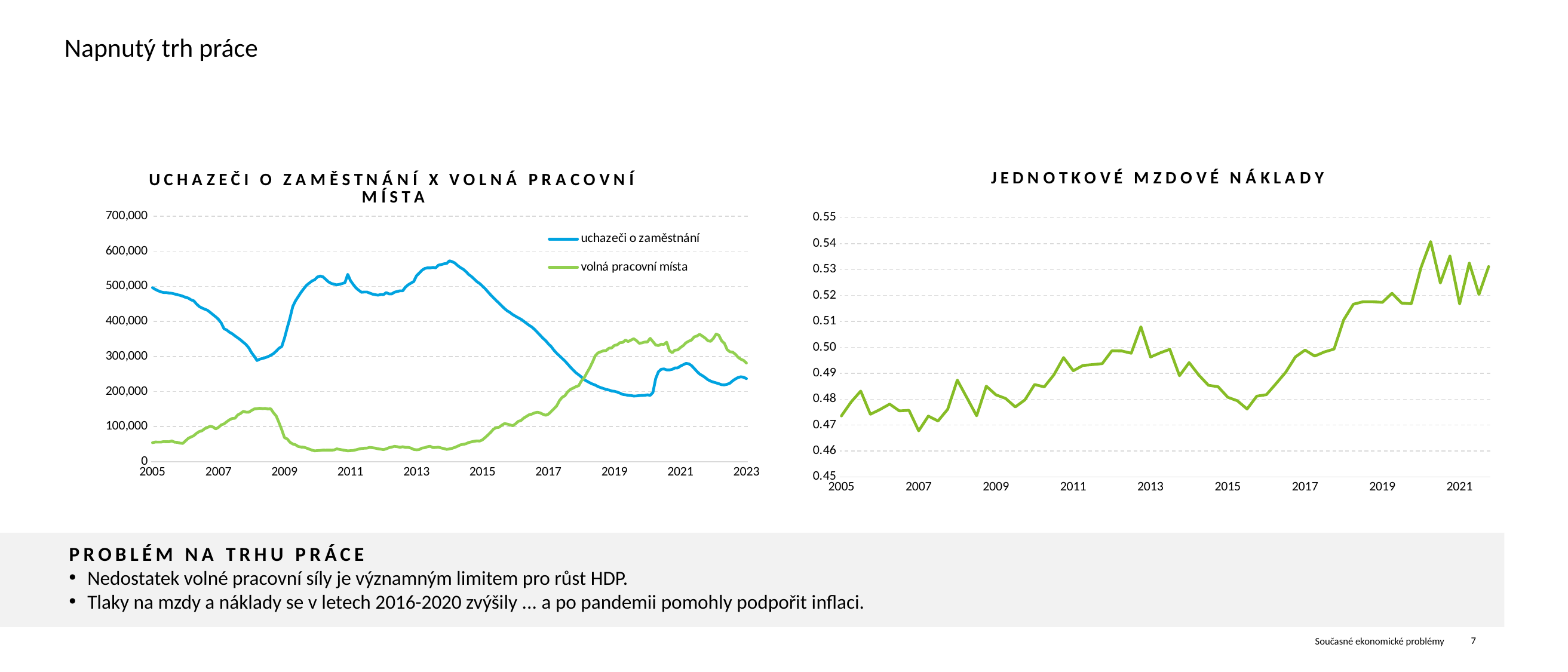

# Napnutý trh práce

### Chart: UCHAZEČI O ZAMĚSTNÁNÍ X VOLNÁ PRACOVNÍ MÍSTA

| Category |  |  |
|---|---|---|
| 38353 | 496270.56860763655 | 54180.0 |
| 38384 | 491273.5081893165 | 56037.0 |
| 38412 | 487480.58422412846 | 55866.0 |
| 38443 | 484256.8012469718 | 55864.0 |
| 38473 | 482352.5879827762 | 57172.0 |
| 38504 | 482252.1938100844 | 56998.0 |
| 38534 | 480809.5741138238 | 56789.0 |
| 38565 | 480184.6593599986 | 59296.0 |
| 38596 | 478250.2941444872 | 55798.0 |
| 38626 | 476046.6167638459 | 55133.0 |
| 38657 | 474392.2833336632 | 53006.0 |
| 38687 | 471830.7221352816 | 52164.0 |
| 38718 | 468564.55157293717 | 59359.0 |
| 38749 | 466522.88008355605 | 66487.0 |
| 38777 | 461598.3914179512 | 70473.0 |
| 38808 | 458529.5070116501 | 74148.0 |
| 38838 | 449739.07794063026 | 80902.0 |
| 38869 | 442323.46794589807 | 85945.0 |
| 38899 | 438255.6704425903 | 88217.0 |
| 38930 | 434805.13808158145 | 94217.0 |
| 38961 | 431697.1724653789 | 97543.0 |
| 38991 | 425690.894857122 | 101139.0 |
| 39022 | 419228.51117724803 | 98966.0 |
| 39052 | 412993.8026614226 | 93425.0 |
| 39083 | 405712.24158112594 | 97896.0 |
| 39114 | 395476.7770524216 | 104877.0 |
| 39142 | 379169.09334939363 | 107709.0 |
| 39173 | 375393.8376836045 | 113895.0 |
| 39203 | 369175.5833347897 | 119492.0 |
| 39234 | 364596.94100979617 | 123269.0 |
| 39264 | 358555.3322099145 | 123951.0 |
| 39295 | 353099.5619654862 | 133407.0 |
| 39326 | 347277.35549903515 | 137429.0 |
| 39356 | 340584.5551322764 | 143467.0 |
| 39387 | 333982.8839091341 | 141280.0 |
| 39417 | 324617.02793203085 | 141066.0 |
| 39448 | 310925.62470900826 | 145921.0 |
| 39479 | 300444.3853102553 | 150328.0 |
| 39508 | 288395.8112328157 | 151311.0 |
| 39539 | 292374.9429072156 | 152267.0 |
| 39569 | 294169.1104113802 | 151344.0 |
| 39600 | 296551.2239613564 | 151881.0 |
| 39630 | 299438.88732210174 | 150240.0 |
| 39661 | 303255.2552820345 | 150907.0 |
| 39692 | 308173.14323522453 | 139557.0 |
| 39722 | 315251.53579642734 | 130124.0 |
| 39753 | 323361.46143038885 | 111307.0 |
| 39783 | 328232.49735878967 | 91189.0 |
| 39814 | 352124.44079630566 | 68494.0 |
| 39845 | 382055.6670122317 | 64881.0 |
| 39873 | 409859.06097307376 | 55412.0 |
| 39904 | 442332.6219039469 | 50517.0 |
| 39934 | 458634.66561600857 | 48254.0 |
| 39965 | 470686.3795997623 | 43402.0 |
| 39995 | 482803.0204606809 | 41763.0 |
| 40026 | 493158.3451646277 | 41297.0 |
| 40057 | 502886.2007485166 | 38844.0 |
| 40087 | 509187.62669667805 | 35803.0 |
| 40118 | 515101.70073061984 | 32924.0 |
| 40148 | 518969.9430970917 | 30927.0 |
| 40179 | 526757.07347444 | 31557.0 |
| 40210 | 529324.2028285767 | 32119.999999999996 |
| 40238 | 526966.2608025251 | 33137.0 |
| 40269 | 519724.7629178764 | 32913.0 |
| 40299 | 512652.32562484924 | 33105.0 |
| 40330 | 508359.3529645998 | 32927.0 |
| 40360 | 506017.1134487149 | 33479.0 |
| 40391 | 504287.32573459216 | 36567.0 |
| 40422 | 505642.22858498833 | 35100.0 |
| 40452 | 507937.41848606244 | 33651.0 |
| 40483 | 510451.7335042602 | 32337.000000000004 |
| 40513 | 534156.0497439613 | 30803.0 |
| 40544 | 516191.4637775531 | 31393.0 |
| 40575 | 505245.23629507 | 32164.0 |
| 40603 | 495441.40719941544 | 33931.0 |
| 40634 | 488812.69135136536 | 36053.0 |
| 40664 | 483120.3949280923 | 37649.0 |
| 40695 | 483802.61813942355 | 38416.0 |
| 40725 | 483757.02787521697 | 38898.0 |
| 40756 | 480764.4694668039 | 40758.0 |
| 40787 | 477763.62600221706 | 39795.0 |
| 40817 | 476129.5466026294 | 38732.0 |
| 40848 | 474733.90677117265 | 36832.0 |
| 40878 | 476569.3496200384 | 35784.0 |
| 40909 | 476293.82247498655 | 34471.0 |
| 40940 | 482017.9472547325 | 36671.0 |
| 40969 | 478425.1618734652 | 39906.0 |
| 41000 | 478356.5745458311 | 41707.0 |
| 41030 | 483186.64124762436 | 43665.0 |
| 41061 | 485253.38554021897 | 42779.0 |
| 41091 | 487163.80872825085 | 41093.0 |
| 41122 | 487200.1773864343 | 42559.0 |
| 41153 | 497889.9899484278 | 40809.0 |
| 41183 | 504370.38291728403 | 40729.0 |
| 41214 | 509252.03472916724 | 38806.0 |
| 41244 | 513751.2733577344 | 34893.0 |
| 41275 | 530007.205568476 | 33794.0 |
| 41306 | 537664.431108654 | 34635.0 |
| 41334 | 545756.361906216 | 38863.0 |
| 41365 | 550732.33908006 | 39763.0 |
| 41395 | 552639.30479978 | 42632.0 |
| 41426 | 552520.431527064 | 44032.0 |
| 41456 | 553810.70024296 | 40175.0 |
| 41487 | 552790.696534392 | 40579.0 |
| 41518 | 560242.45346527 | 41422.0 |
| 41548 | 562042.919244205 | 39137.0 |
| 41579 | 564099.689182351 | 37501.0 |
| 41609 | 565237.631921862 | 35178.0 |
| 41640 | 572787.8518236841 | 36394.0 |
| 41671 | 570287.901795986 | 38301.0 |
| 41699 | 566269.41586971 | 40808.0 |
| 41730 | 559103.2210813679 | 44246.0 |
| 41760 | 553363.458151887 | 48023.0 |
| 41791 | 548726.933641286 | 49479.0 |
| 41821 | 542139.9625418481 | 51079.0 |
| 41852 | 533753.8108647679 | 54724.0 |
| 41883 | 528006.440818536 | 56556.0 |
| 41913 | 520698.98483089905 | 58217.0 |
| 41944 | 513198.532454272 | 59397.0 |
| 41974 | 508055.092663935 | 58739.0 |
| 42005 | 500536.690676529 | 62257.0 |
| 42036 | 493184.00667663396 | 68971.0 |
| 42064 | 484173.624845182 | 76050.0 |
| 42095 | 475465.285940535 | 83692.0 |
| 42125 | 467569.70100511203 | 92701.0 |
| 42156 | 459585.9771618149 | 96983.0 |
| 42186 | 452283.35011416 | 98055.0 |
| 42217 | 444303.92581369204 | 103768.0 |
| 42248 | 436792.17179872893 | 108573.0 |
| 42278 | 430165.04528443504 | 107324.0 |
| 42309 | 425527.37148109503 | 105049.0 |
| 42339 | 419430.835339516 | 102545.0 |
| 42370 | 414950.53281920997 | 107779.0 |
| 42401 | 410377.0656669969 | 114826.0 |
| 42430 | 406262.00920854806 | 117335.0 |
| 42461 | 400515.6283496439 | 124280.0 |
| 42491 | 394597.65953414404 | 129054.0 |
| 42522 | 388752.301113552 | 133939.0 |
| 42552 | 383804.160769491 | 135758.0 |
| 42583 | 377012.72577140795 | 139268.0 |
| 42614 | 368749.74771594495 | 140993.0 |
| 42644 | 360456.37916920206 | 139063.0 |
| 42675 | 351938.6081166 | 135300.0 |
| 42705 | 345001.80105454795 | 132496.0 |
| 42736 | 335766.54552374396 | 135536.0 |
| 42767 | 328161.48150448006 | 143098.0 |
| 42795 | 317805.04500582605 | 150917.0 |
| 42826 | 309078.483459669 | 159072.0 |
| 42856 | 301808.44622180605 | 174043.0 |
| 42887 | 294450.30400642403 | 183500.0 |
| 42917 | 287066.01681169996 | 188066.0 |
| 42948 | 278303.644090794 | 199273.0 |
| 42979 | 269367.64335958 | 206081.0 |
| 43009 | 261276.09923997984 | 209866.0 |
| 43040 | 253512.83198514007 | 213800.0 |
| 43070 | 247729.120843371 | 216629.0 |
| 43101 | 241401.69499914398 | 230728.0 |
| 43132 | 233781.332769266 | 239254.0 |
| 43160 | 229526.727735375 | 253522.0 |
| 43191 | 225123.88258179402 | 267107.0 |
| 43221 | 221443.024943013 | 283243.0 |
| 43252 | 218510.24582832004 | 301516.0 |
| 43282 | 214169.283677956 | 309996.0 |
| 43313 | 211232.63364827403 | 313224.0 |
| 43344 | 208638.70292245405 | 316132.0 |
| 43374 | 205866.34457224 | 316884.0 |
| 43405 | 204378.271861504 | 323542.0 |
| 43435 | 201548.73640634 | 324410.0 |
| 43466 | 200671.32084239705 | 331453.0 |
| 43497 | 198501.1062386029 | 333111.0 |
| 43525 | 195382.982559336 | 339331.0 |
| 43556 | 191836.026980206 | 339919.0 |
| 43586 | 190651.95229159482 | 346552.0 |
| 43617 | 189297.30020858793 | 342510.0 |
| 43647 | 188609.622727084 | 346563.0 |
| 43678 | 187180.56007248504 | 350564.0 |
| 43709 | 187455.118010784 | 345354.0 |
| 43739 | 188453.16964165002 | 337453.0 |
| 43770 | 188872.61103385602 | 338670.0 |
| 43800 | 189220.12699276404 | 340957.0 |
| 43831 | 190554.836002056 | 341391.0 |
| 43862 | 189095.49674957298 | 351624.0 |
| 43891 | 197348.280586663 | 342287.0 |
| 43922 | 236724.28228943195 | 332748.0 |
| 43952 | 256347.8237897 | 331050.0 |
| 43983 | 263376.10055687197 | 334904.0 |
| 44013 | 264532.50197463605 | 334283.0 |
| 44044 | 261699.187290464 | 340823.0 |
| 44075 | 261589.84940774026 | 316658.0 |
| 44105 | 263227.1616092161 | 310730.0 |
| 44136 | 267266.4314007003 | 317972.0 |
| 44166 | 267350.16251319996 | 318582.0 |
| 44197 | 272525.70595540316 | 325425.0 |
| 44228 | 276388.1063177278 | 330735.0 |
| 44256 | 280131.96199181996 | 338862.0 |
| 44287 | 279167.093385726 | 343407.0 |
| 44317 | 274149.626899135 | 346604.0 |
| 44348 | 265958.07811409386 | 355612.0 |
| 44378 | 257358.56551527506 | 358152.0 |
| 44409 | 249853.66328468797 | 363114.0 |
| 44440 | 245235.41978453755 | 357911.0 |
| 44470 | 239839.11591260598 | 352454.0 |
| 44501 | 233756.17954630568 | 344840.0 |
| 44531 | 229625.79845546038 | 343148.0 |
| 44562 | 226891.97262490145 | 351680.0 |
| 44593 | 224656.05647945576 | 363917.0 |
| 44621 | 222197.38871594067 | 360168.0 |
| 44652 | 219435.01069297965 | 344350.0 |
| 44682 | 218972.12016692644 | 337331.0 |
| 44713 | 220660.8105945982 | 319408.0 |
| 44743 | 223819.77470777198 | 313250.0 |
| 44774 | 230553.78411946338 | 312327.0 |
| 44805 | 235834.11417075412 | 306098.0 |
| 44835 | 240120.19088391645 | 297360.0 |
| 44866 | 242071.84249908177 | 291970.0 |
| 44896 | 240626.18054904052 | 288647.0 |
| 44927 | 236711.14206600032 | 281141.0 |

### Chart: JEDNOTKOVÉ MZDOVÉ NÁKLADY

| Category |  |
|---|---|
| 38442 | 0.4735294030602862 |
| 38533 | 0.4788823635672935 |
| 38625 | 0.48311619551081963 |
| 38717 | 0.47416569302039574 |
| 38807 | 0.47602233434818286 |
| 38898 | 0.4781007966849495 |
| 38990 | 0.47547136135428625 |
| 39082 | 0.475689685838982 |
| 39172 | 0.4677830075761633 |
| 39263 | 0.47347994352609035 |
| 39355 | 0.47158632050956845 |
| 39447 | 0.4761011873203502 |
| 39538 | 0.4873500041398909 |
| 39629 | 0.4804903369348935 |
| 39721 | 0.4735715037841327 |
| 39813 | 0.48501569291752605 |
| 39903 | 0.481668237972357 |
| 39994 | 0.4802624225759997 |
| 40086 | 0.476995181541457 |
| 40178 | 0.4797544428975754 |
| 40268 | 0.4856428128307635 |
| 40359 | 0.48472649103913884 |
| 40451 | 0.4894083366555216 |
| 40543 | 0.49603107585611383 |
| 40633 | 0.4909644602834823 |
| 40724 | 0.4930008611877607 |
| 40816 | 0.49333740042686564 |
| 40908 | 0.49368836972689367 |
| 40999 | 0.49865178311427905 |
| 41090 | 0.498600922888075 |
| 41182 | 0.4977086668532745 |
| 41274 | 0.5079218599056597 |
| 41364 | 0.4962531798589177 |
| 41455 | 0.4978603530787366 |
| 41547 | 0.49922805968065326 |
| 41639 | 0.4890445395331351 |
| 41729 | 0.49410588724558585 |
| 41820 | 0.48928254283460826 |
| 41912 | 0.48534843304583486 |
| 42004 | 0.4847879271891704 |
| 42094 | 0.4807296610276684 |
| 42185 | 0.4793705702756344 |
| 42277 | 0.47619270123029905 |
| 42369 | 0.4811467626579107 |
| 42460 | 0.48173293973173775 |
| 42551 | 0.486005169775677 |
| 42643 | 0.49040390981573584 |
| 42735 | 0.49628576332961805 |
| 42825 | 0.4989268278768646 |
| 42916 | 0.4966206642056887 |
| 43008 | 0.49821533695095893 |
| 43100 | 0.49931584619072306 |
| 43190 | 0.5106322033349423 |
| 43281 | 0.5166353422829021 |
| 43373 | 0.517588004408803 |
| 43465 | 0.5176024817313377 |
| 43555 | 0.5173377862778046 |
| 43646 | 0.5208500371957364 |
| 43738 | 0.5170690382721197 |
| 43830 | 0.5168152811102954 |
| 43921 | 0.5307734237229556 |
| 44012 | 0.5408215585196473 |
| 44104 | 0.5248149493415888 |
| 44196 | 0.5352625113879627 |
| 44286 | 0.5167393685119094 |
| 44377 | 0.5325372095611963 |
| 44469 | 0.5203936228414608 |
| 44561 | 0.5311672073628303 |
PROBLÉM NA TRHU PRÁCE
Nedostatek volné pracovní síly je významným limitem pro růst HDP.
Tlaky na mzdy a náklady se v letech 2016-2020 zvýšily ... a po pandemii pomohly podpořit inflaci.